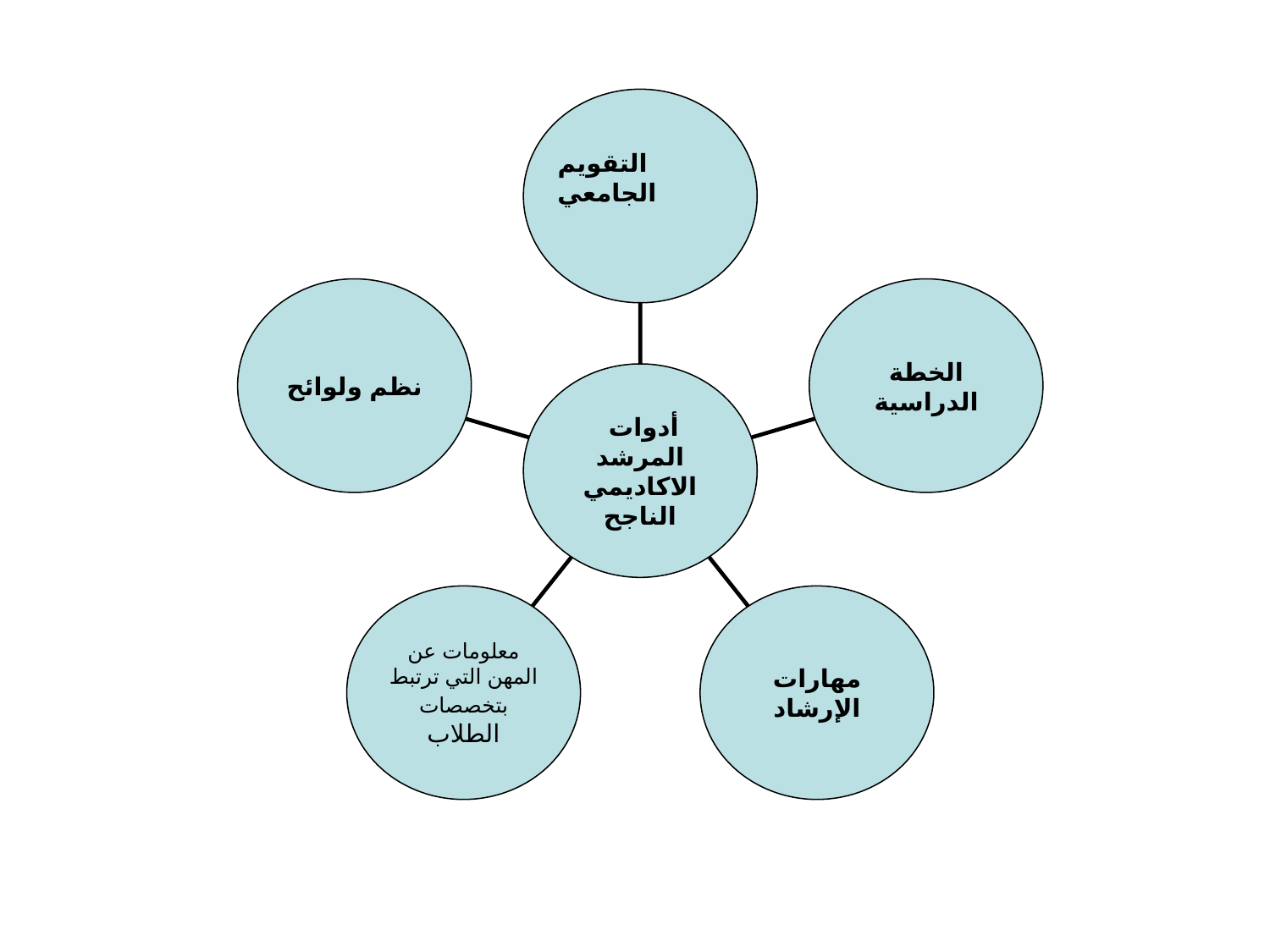

التقويم الجامعي

نظم ولوائح
الخطة الدراسية

 أدوات المرشد الاكاديمي الناجح

معلومات عن المهن التي ترتبط بتخصصات الطلاب
مهارات الإرشاد